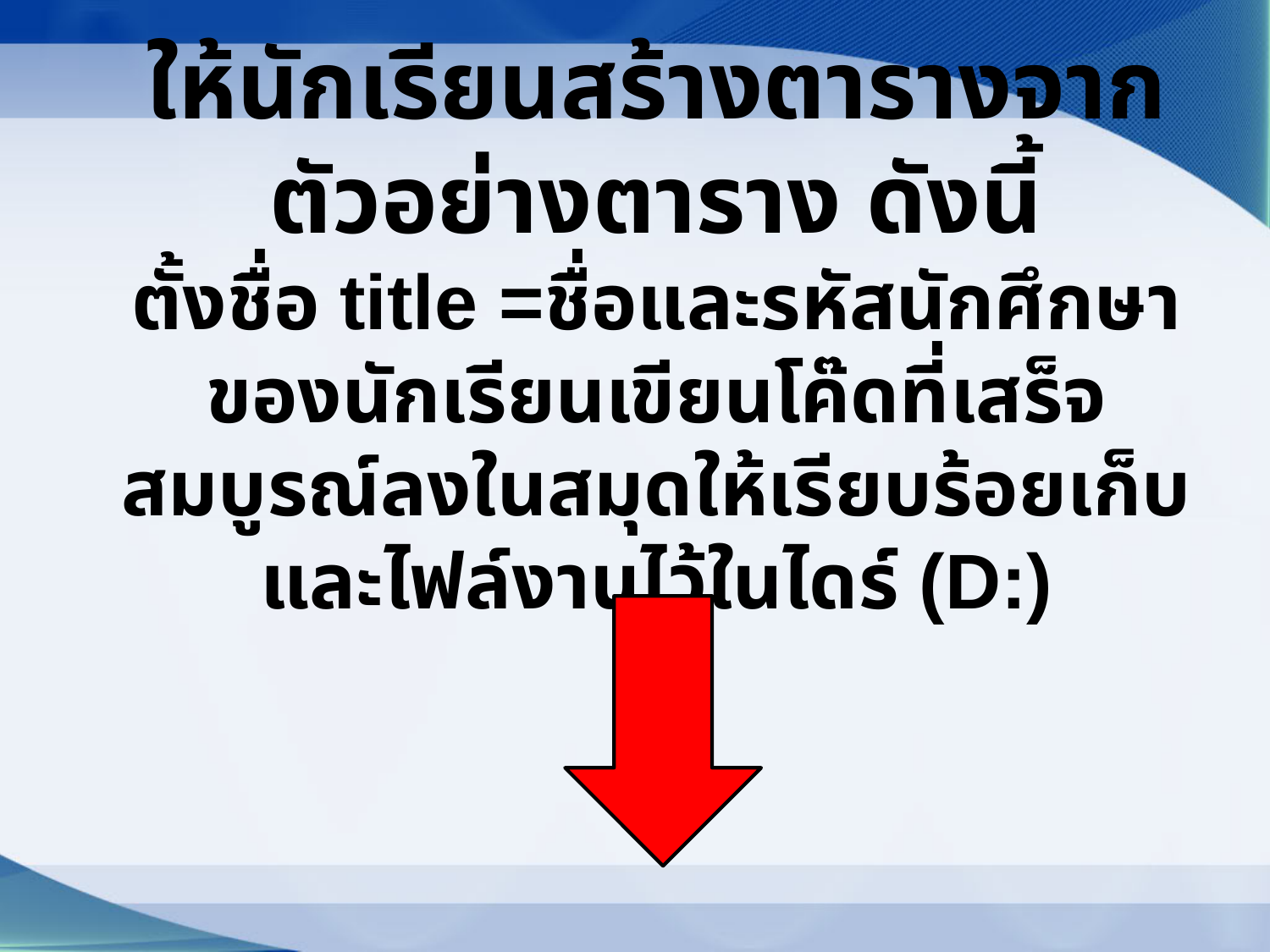

# ให้นักเรียนสร้างตารางจาก ตัวอย่างตาราง ดังนี้ ตั้งชื่อ title =ชื่อและรหัสนักศึกษาของนักเรียนเขียนโค๊ดที่เสร็จสมบูรณ์ลงในสมุดให้เรียบร้อยเก็บและไฟล์งานไว้ในไดร์ (D:)